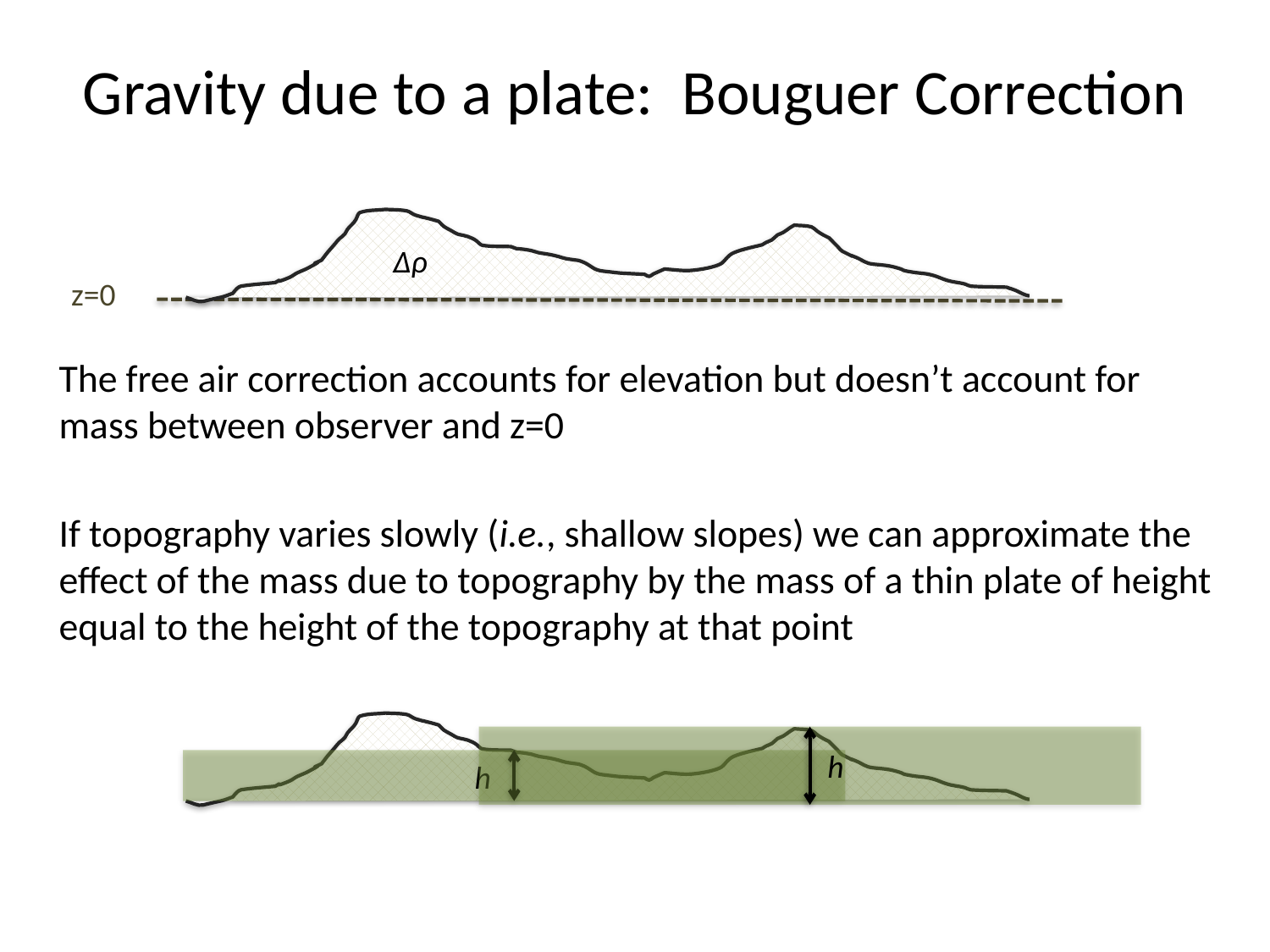

# Gravity due to a plate:  Bouguer Correction

Δρ
z=0
The free air correction accounts for elevation but doesn’t account for mass between observer and z=0

If topography varies slowly (i.e., shallow slopes) we can approximate the effect of the mass due to topography by the mass of a thin plate of height equal to the height of the topography at that point

h

h